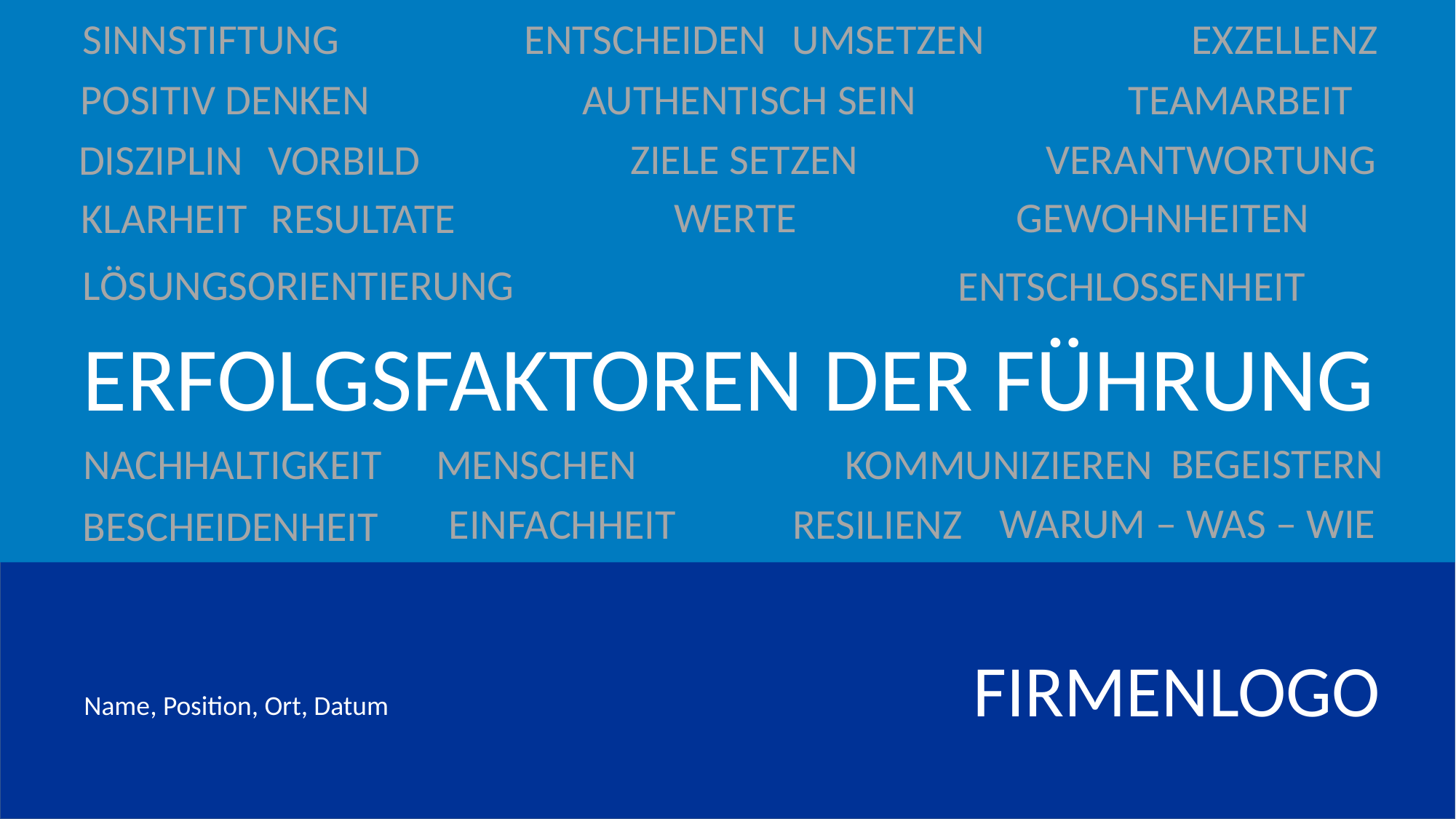

EXZELLENZ
SINNSTIFTUNG
ENTSCHEIDEN
UMSETZEN
TEAMARBEIT
AUTHENTISCH SEIN
POSITIV DENKEN
VERANTWORTUNG
ZIELE SETZEN
VORBILD
DISZIPLIN
# Erfolgsfaktoren der Führung
WERTE
GEWOHNHEITEN
RESULTATE
KLARHEIT
LÖSUNGSORIENTIERUNG
ENTSCHLOSSENHEIT
ERFOLGSFAKTOREN DER FÜHRUNG
BEGEISTERN
MENSCHEN
NACHHALTIGKEIT
KOMMUNIZIEREN
WARUM – WAS – WIE
EINFACHHEIT
RESILIENZ
BESCHEIDENHEIT

FIRMENLOGO
Name, Position, Ort, Datum